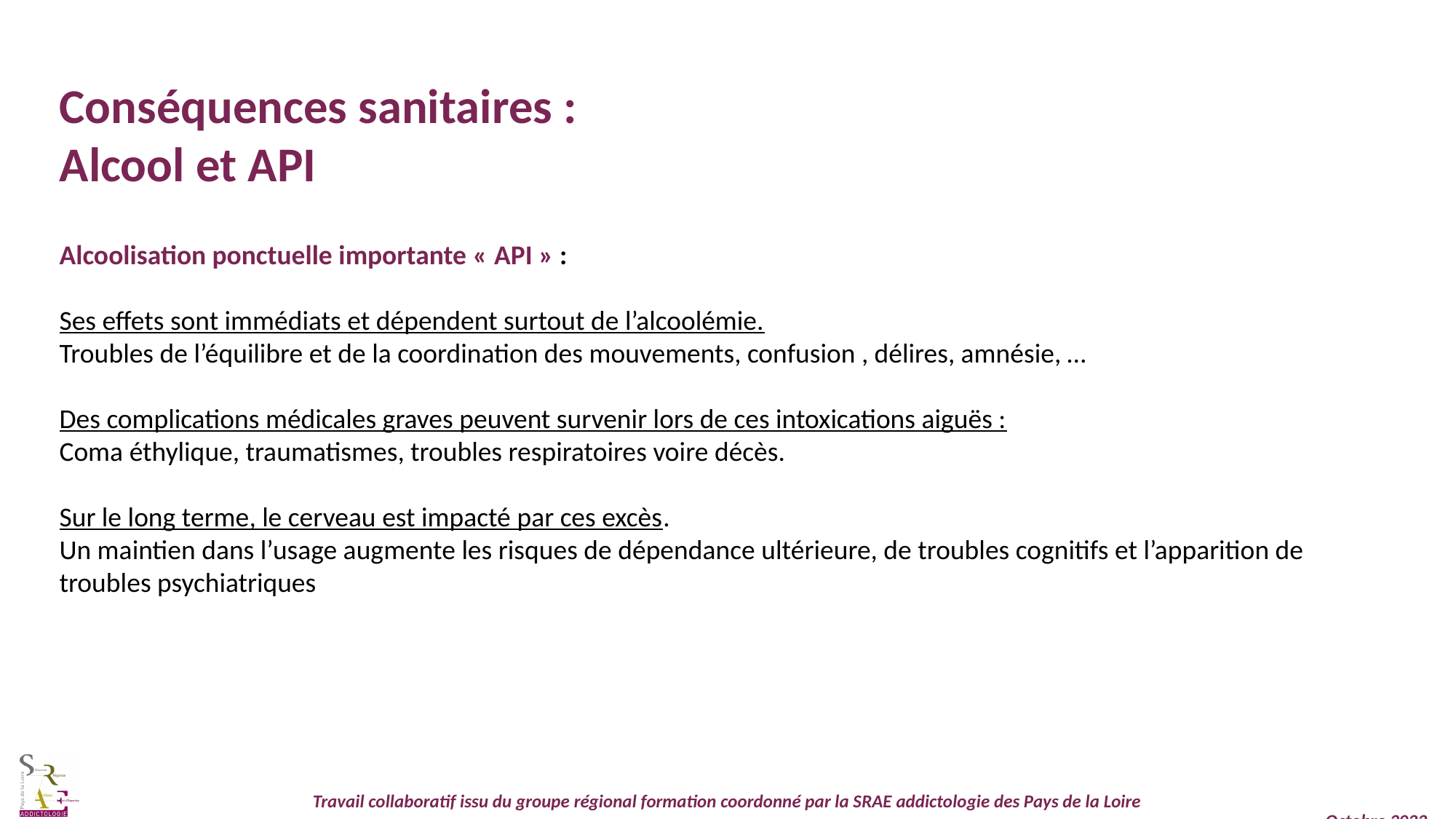

Conséquences sanitaires :
Alcool et API
Alcoolisation ponctuelle importante « API » :

Ses effets sont immédiats et dépendent surtout de l’alcoolémie.
Troubles de l’équilibre et de la coordination des mouvements, confusion , délires, amnésie, …

Des complications médicales graves peuvent survenir lors de ces intoxications aiguës :
Coma éthylique, traumatismes, troubles respiratoires voire décès.

Sur le long terme, le cerveau est impacté par ces excès.
Un maintien dans l’usage augmente les risques de dépendance ultérieure, de troubles cognitifs et l’apparition de troubles psychiatriques